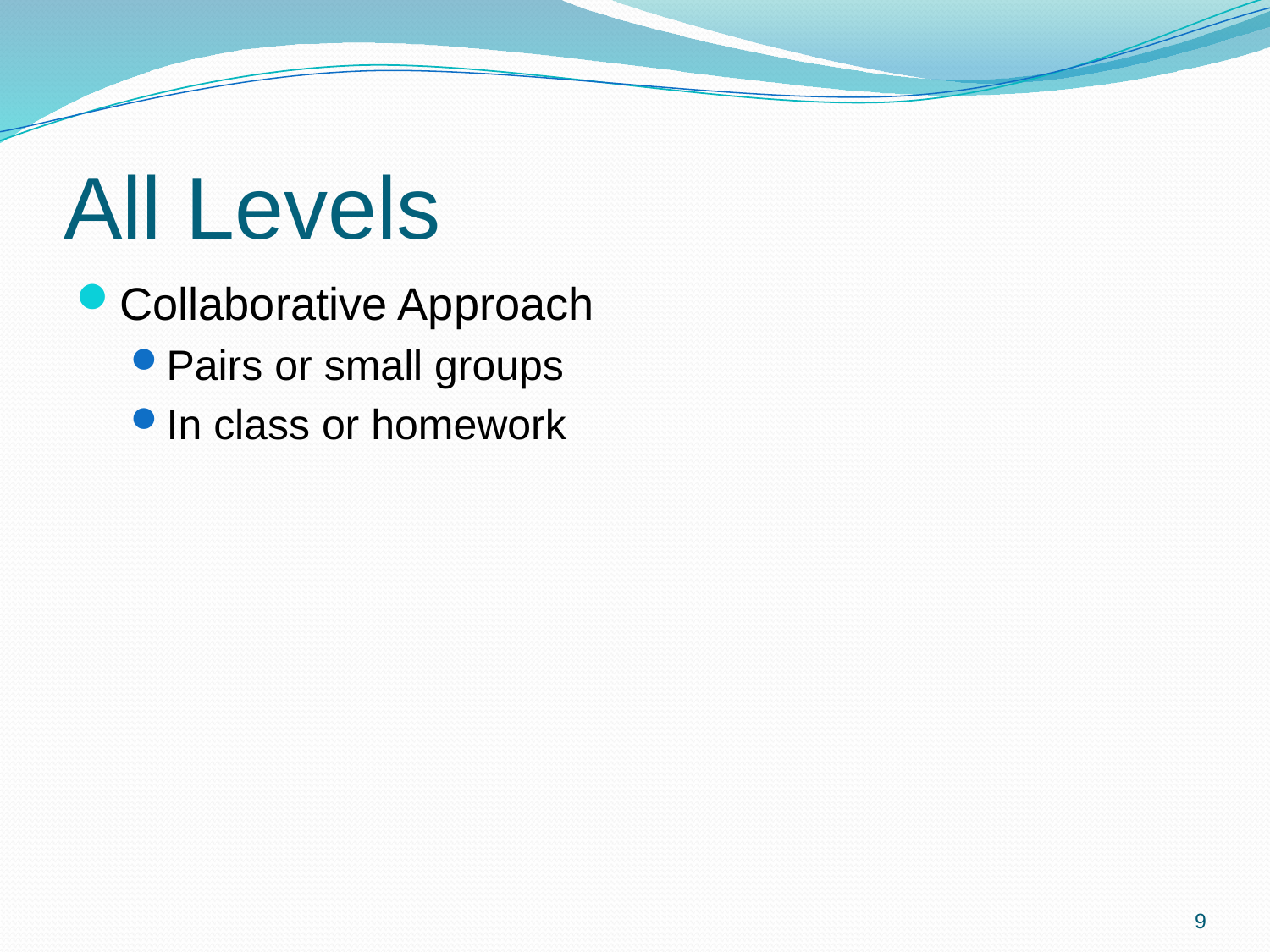

# All Levels
Collaborative Approach
Pairs or small groups
In class or homework

9